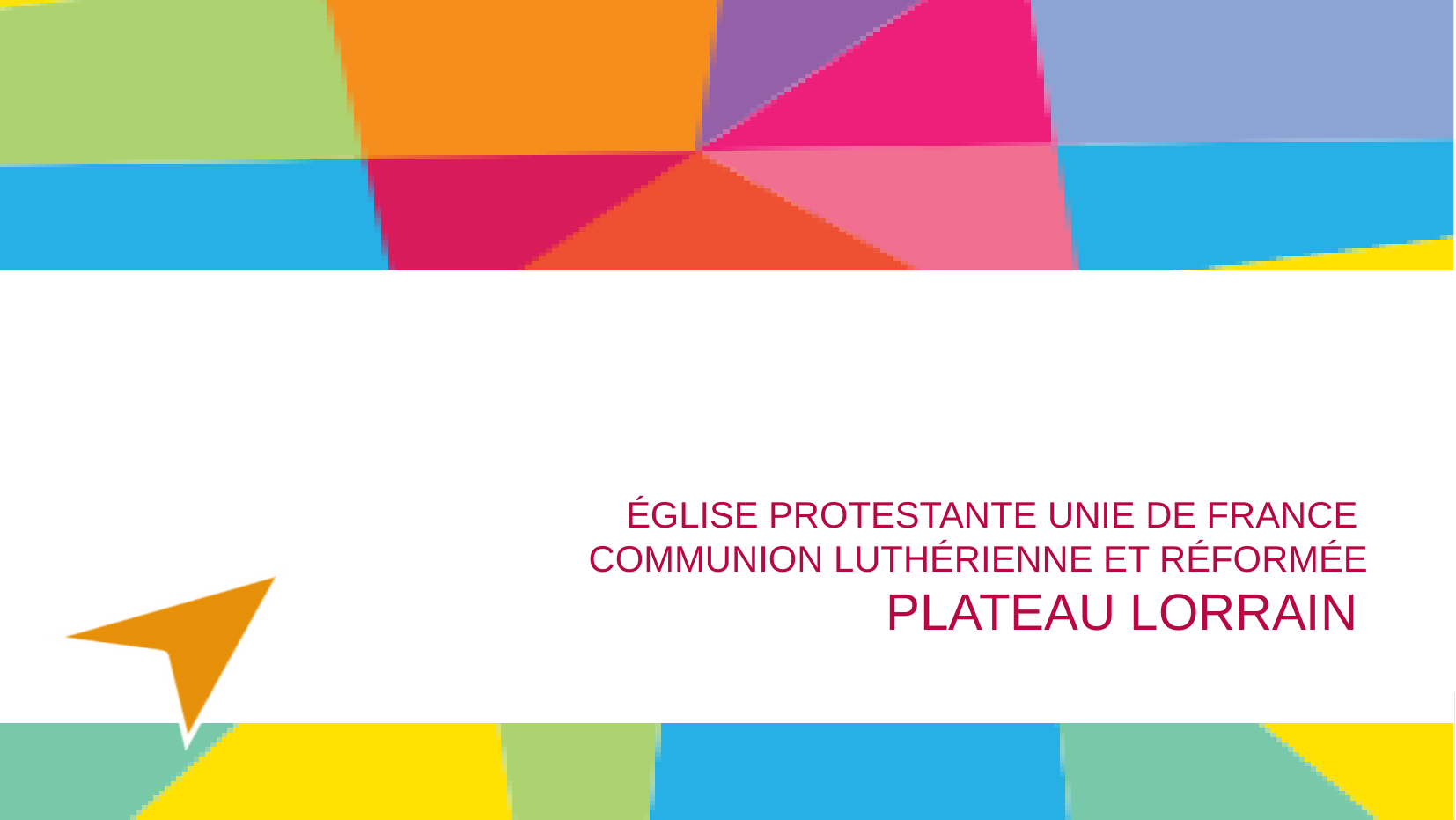

église protestante unie de France
communion luthérienne et réformée
Plateau Lorrain